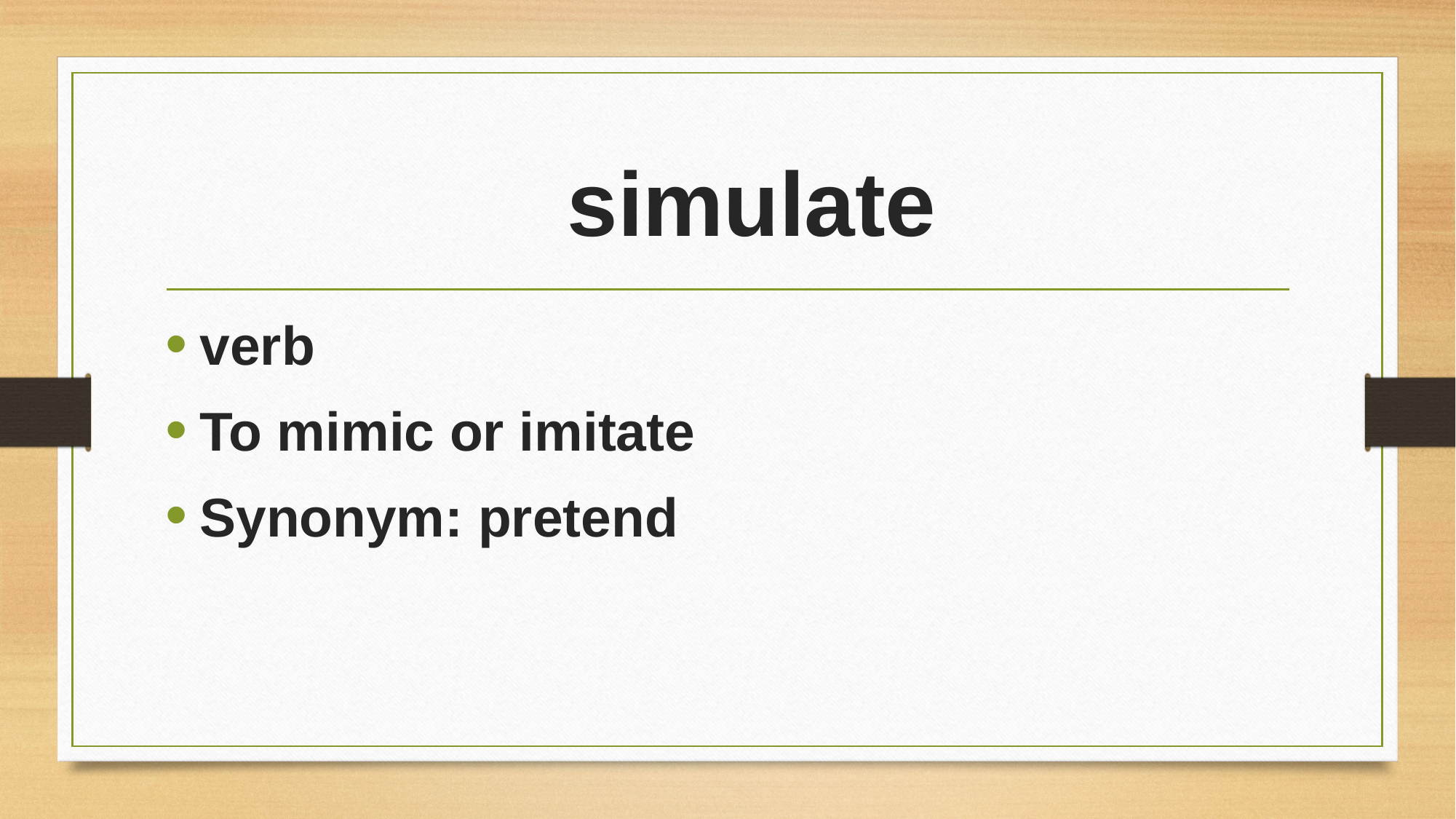

# simulate
verb
To mimic or imitate
Synonym: pretend